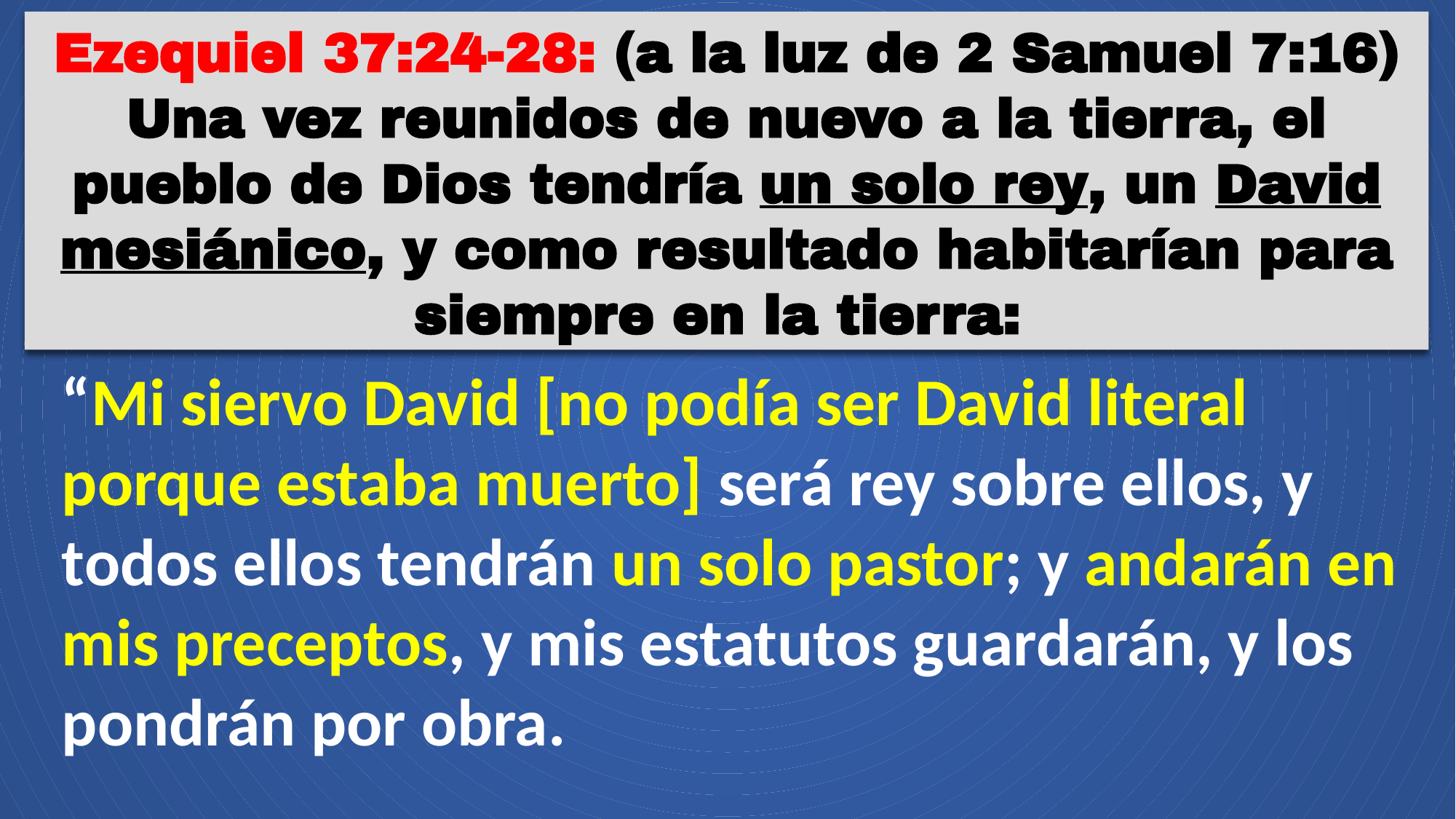

Ezequiel 37:24-28: (a la luz de 2 Samuel 7:16) Una vez reunidos de nuevo a la tierra, el pueblo de Dios tendría un solo rey, un David mesiánico, y como resultado habitarían para siempre en la tierra:
“Mi siervo David [no podía ser David literal porque estaba muerto] será rey sobre ellos, y todos ellos tendrán un solo pastor; y andarán en mis preceptos, y mis estatutos guardarán, y los pondrán por obra.